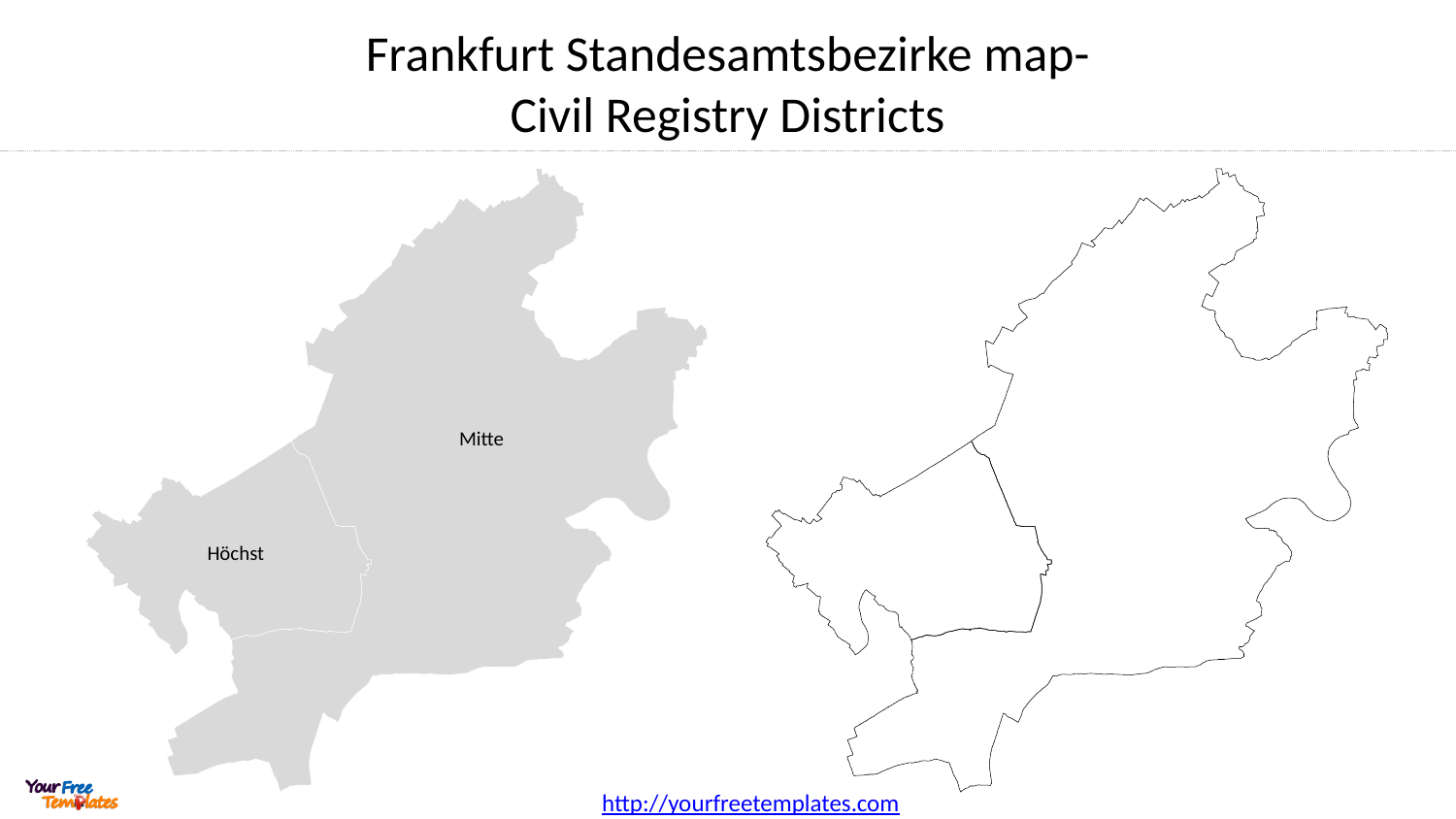

# Frankfurt Standesamtsbezirke map- Civil Registry Districts

Mitte
Höchst